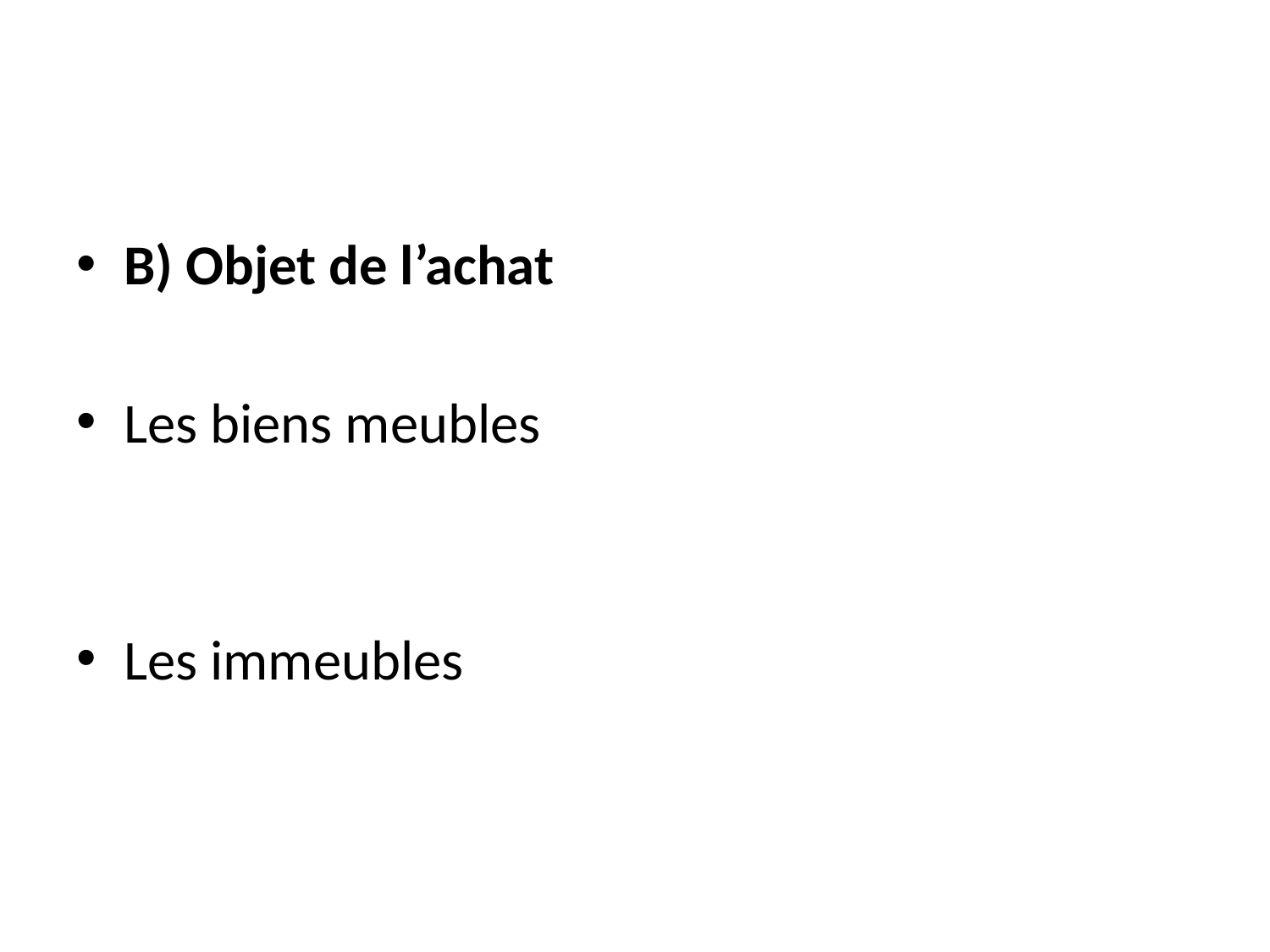

#
B) Objet de l’achat

Les biens meubles

Les immeubles